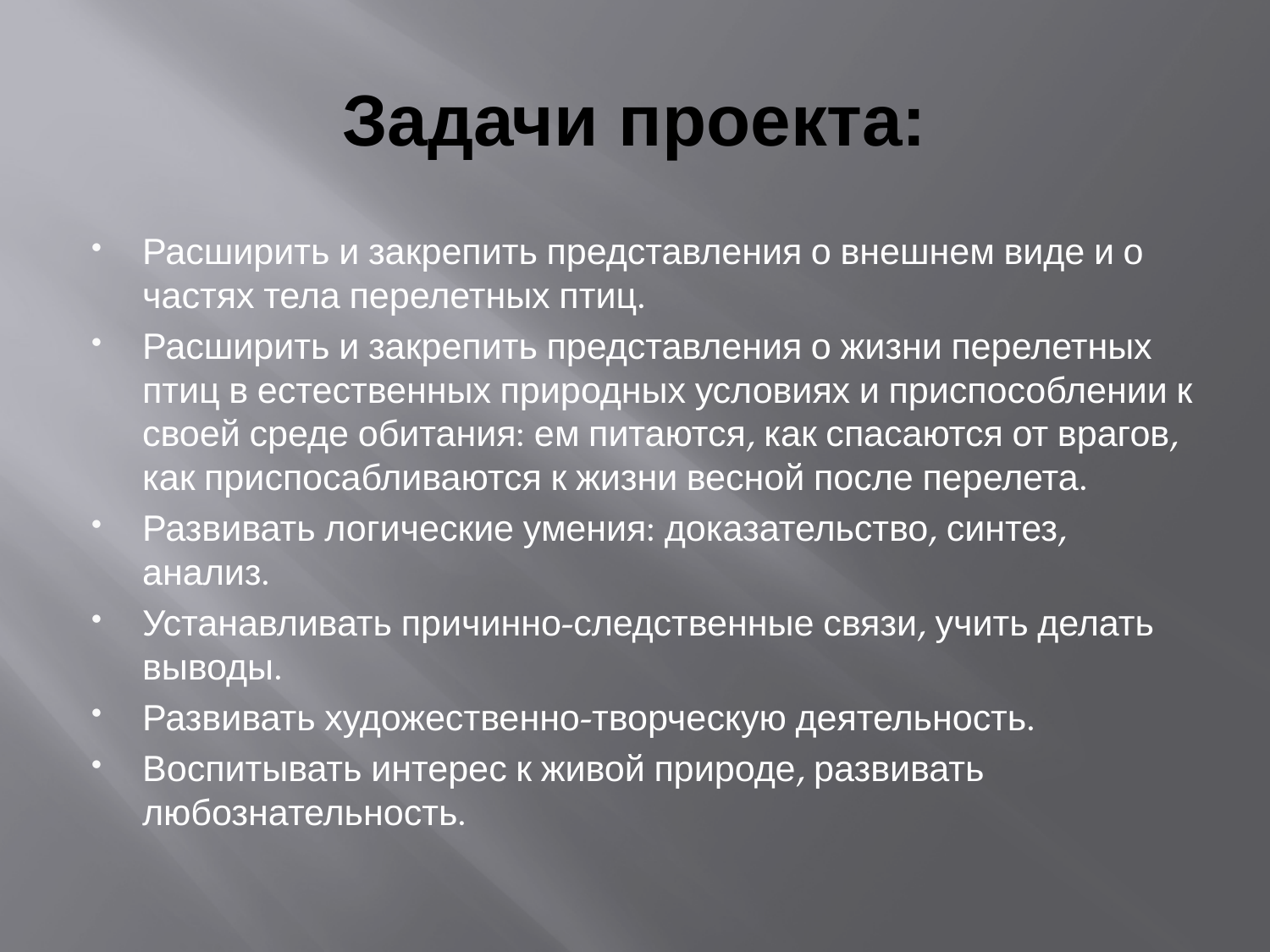

# Задачи проекта:
Расширить и закрепить представления о внешнем виде и о частях тела перелетных птиц.
Расширить и закрепить представления о жизни перелетных птиц в естественных природных условиях и приспособлении к своей среде обитания: ем питаются, как спасаются от врагов, как приспосабливаются к жизни весной после перелета.
Развивать логические умения: доказательство, синтез, анализ.
Устанавливать причинно-следственные связи, учить делать выводы.
Развивать художественно-творческую деятельность.
Воспитывать интерес к живой природе, развивать любознательность.